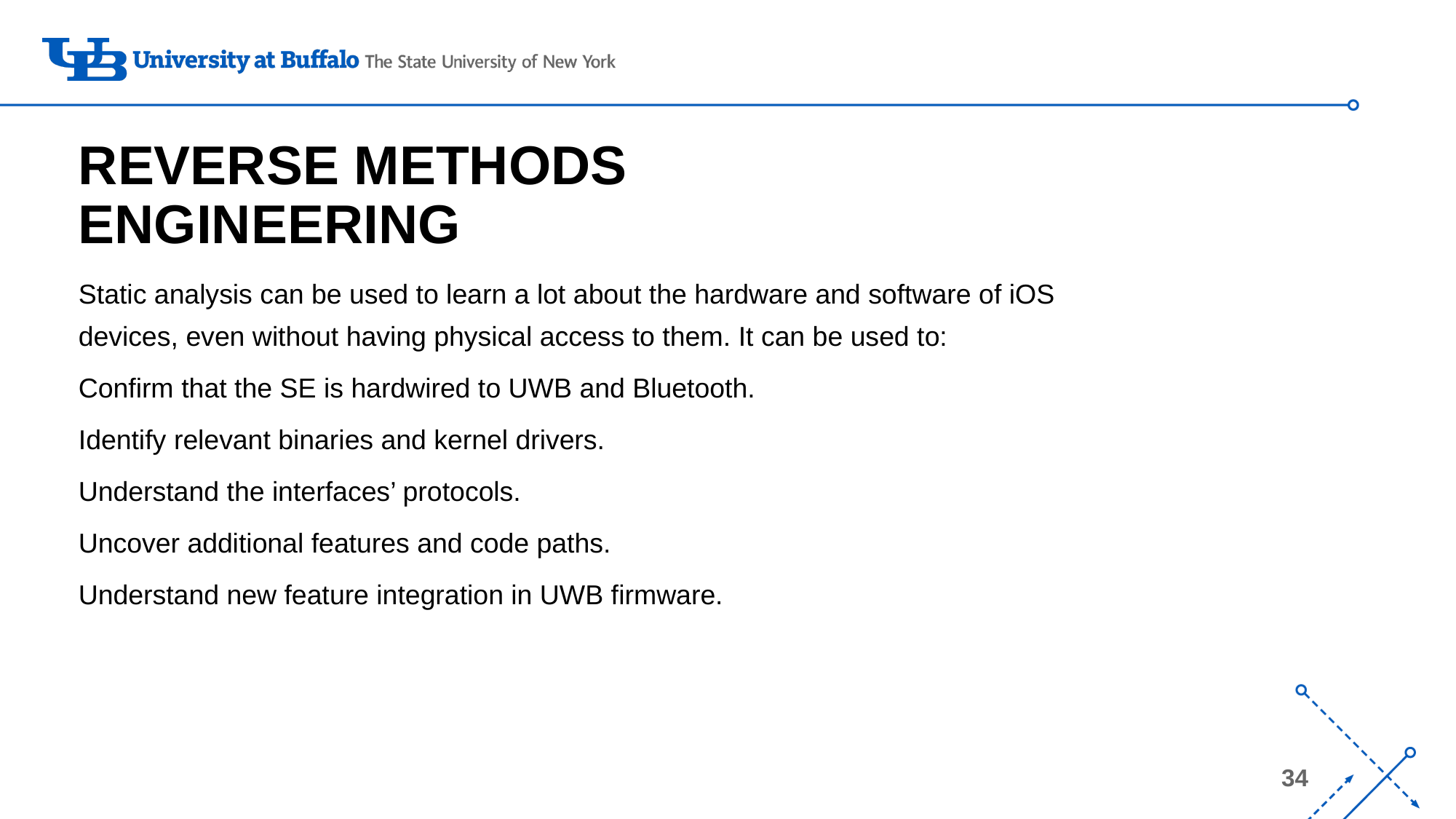

# REVERSE METHODS ENGINEERING
Static analysis can be used to learn a lot about the hardware and software of iOS devices, even without having physical access to them. It can be used to:
Confirm that the SE is hardwired to UWB and Bluetooth.
Identify relevant binaries and kernel drivers.
Understand the interfaces’ protocols.
Uncover additional features and code paths.
Understand new feature integration in UWB firmware.